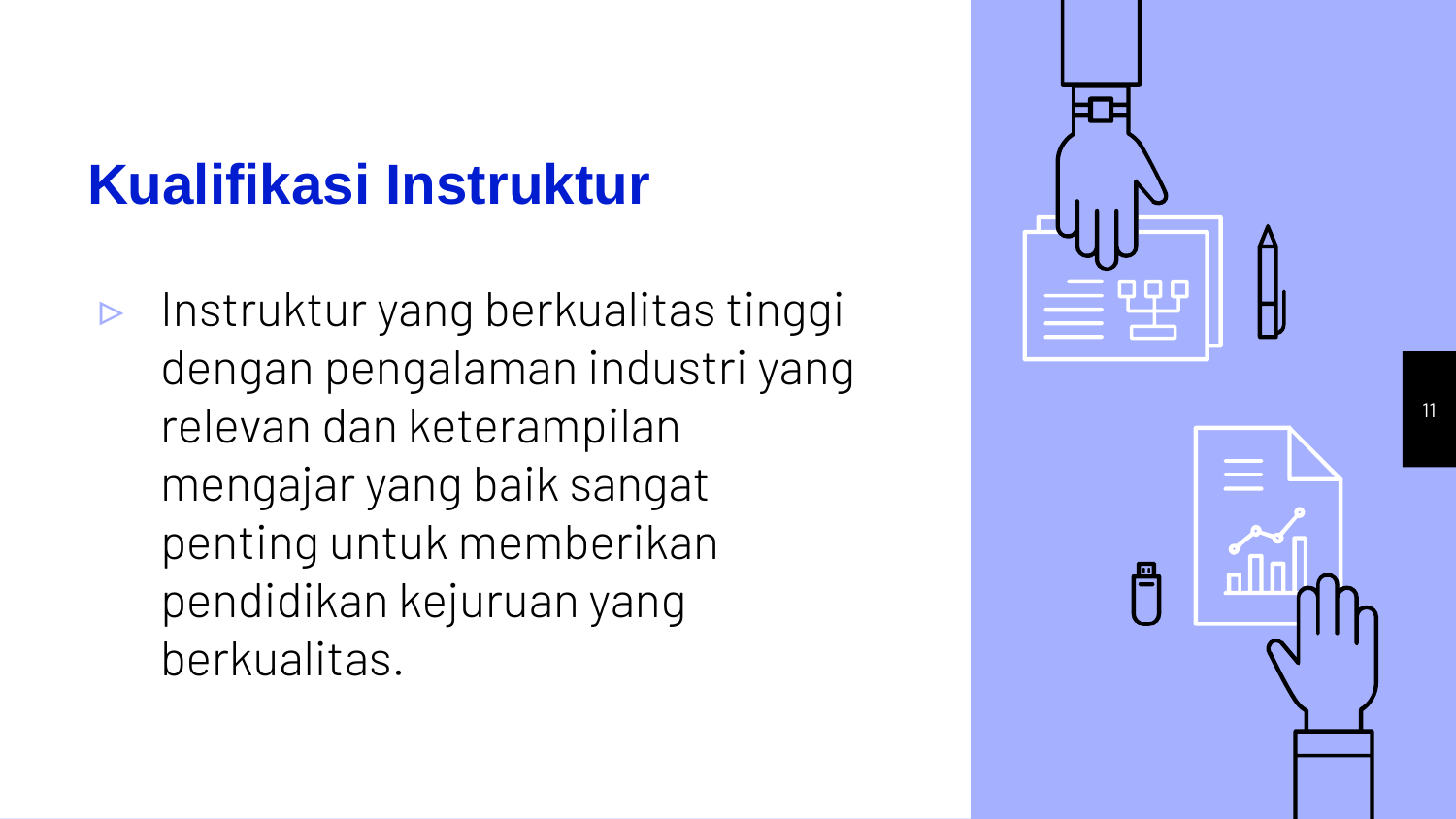

# Kualifikasi Instruktur
Instruktur yang berkualitas tinggi dengan pengalaman industri yang relevan dan keterampilan mengajar yang baik sangat penting untuk memberikan pendidikan kejuruan yang berkualitas.
11